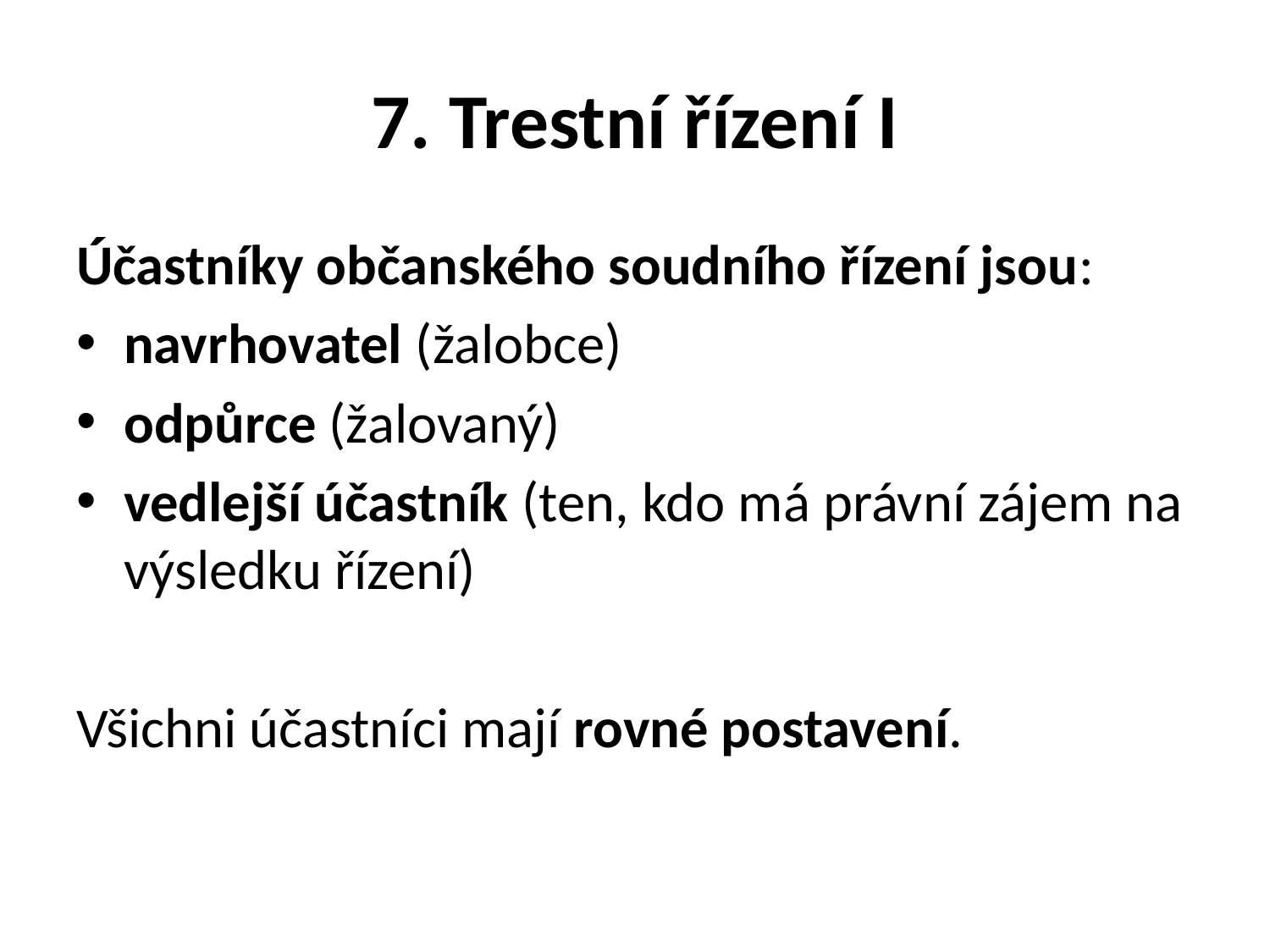

# 7. Trestní řízení I
Účastníky občanského soudního řízení jsou:
navrhovatel (žalobce)
odpůrce (žalovaný)
vedlejší účastník (ten, kdo má právní zájem na výsledku řízení)

Všichni účastníci mají rovné postavení.